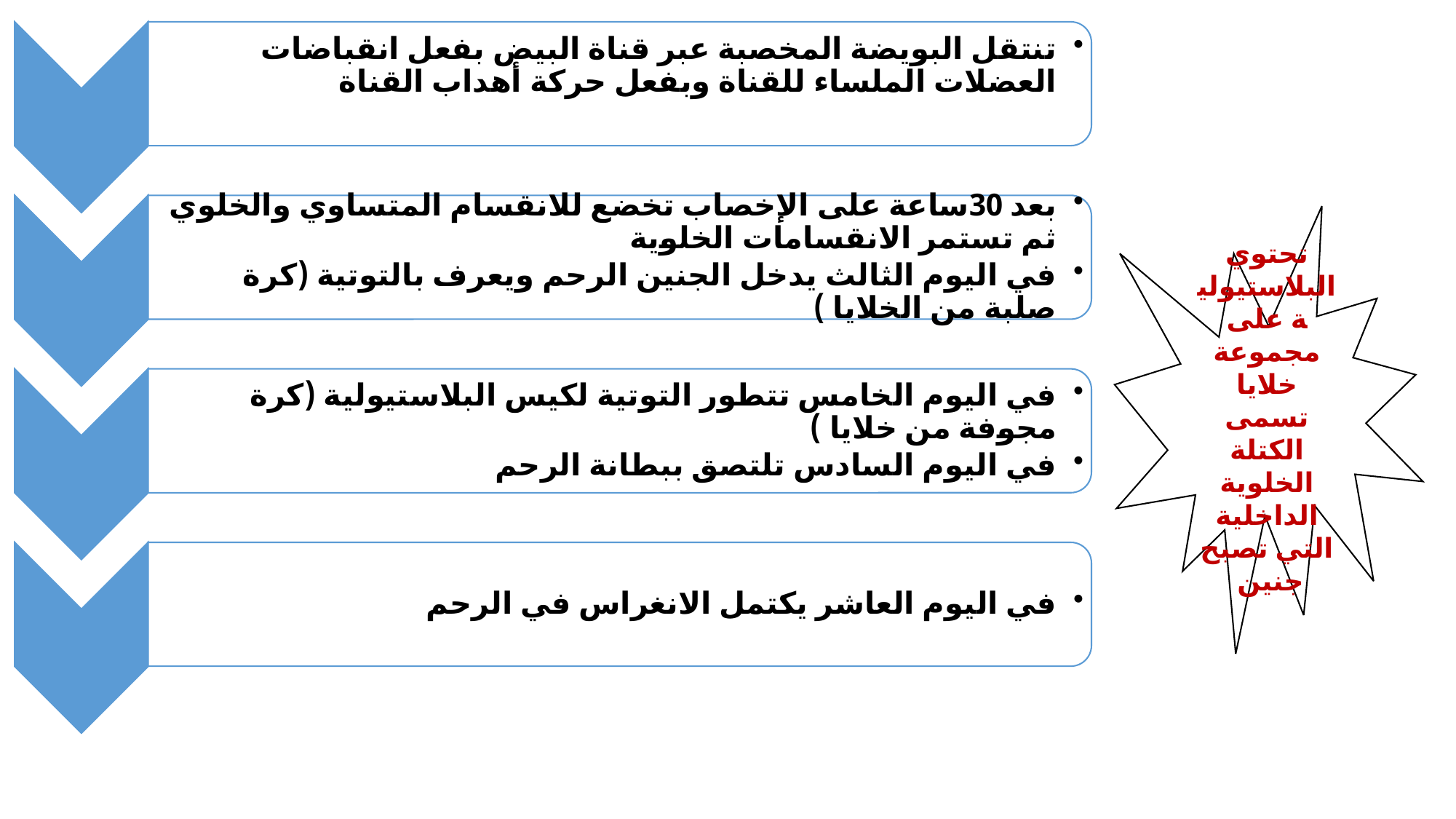

تنتقل البويضة المخصبة عبر قناة البيض بفعل انقباضات العضلات الملساء للقناة وبفعل حركة أهداب القناة

بعد 30ساعة على الإخصاب تخضع للانقسام المتساوي والخلوي ثم تستمر الانقسامات الخلوية
في اليوم الثالث يدخل الجنين الرحم ويعرف بالتوتية (كرة صلبة من الخلايا )

في اليوم الخامس تتطور التوتية لكيس البلاستيولية (كرة مجوفة من خلايا )
في اليوم السادس تلتصق ببطانة الرحم

في اليوم العاشر يكتمل الانغراس في الرحم
تحتوي البلاستيولية على مجموعة خلايا تسمى الكتلة الخلوية الداخلية التي تصبح جنين